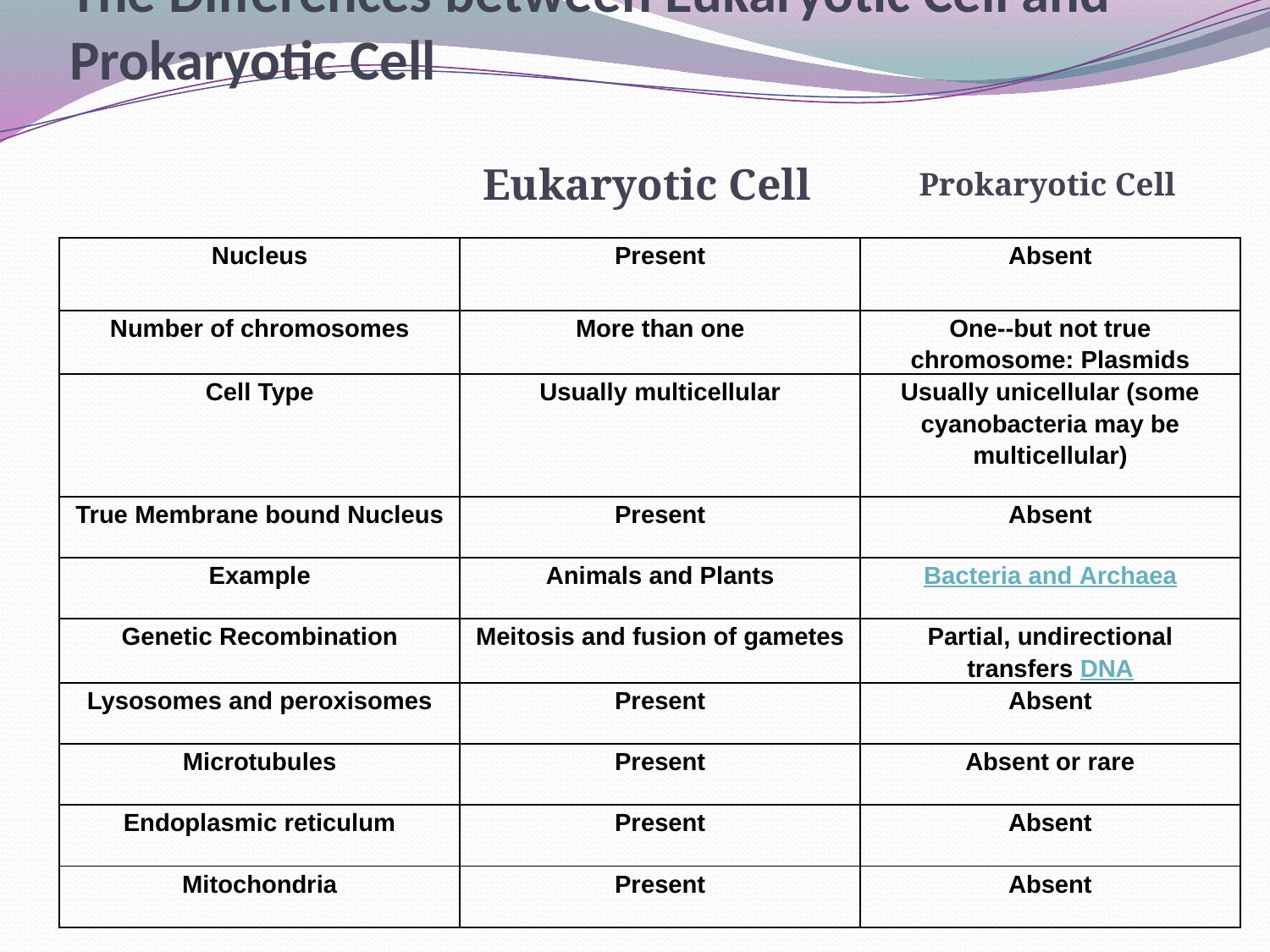

# The Differences between Eukaryotic Cell and Prokaryotic Cell
Eukaryotic Cell
Prokaryotic Cell
| Nucleus | Present | Absent |
| --- | --- | --- |
| Number of chromosomes | More than one | One--but not true chromosome: Plasmids |
| Cell Type | Usually multicellular | Usually unicellular (some cyanobacteria may be multicellular) |
| True Membrane bound Nucleus | Present | Absent |
| Example | Animals and Plants | Bacteria and Archaea |
| Genetic Recombination | Meitosis and fusion of gametes | Partial, undirectional transfers DNA |
| Lysosomes and peroxisomes | Present | Absent |
| Microtubules | Present | Absent or rare |
| Endoplasmic reticulum | Present | Absent |
| Mitochondria | Present | Absent |